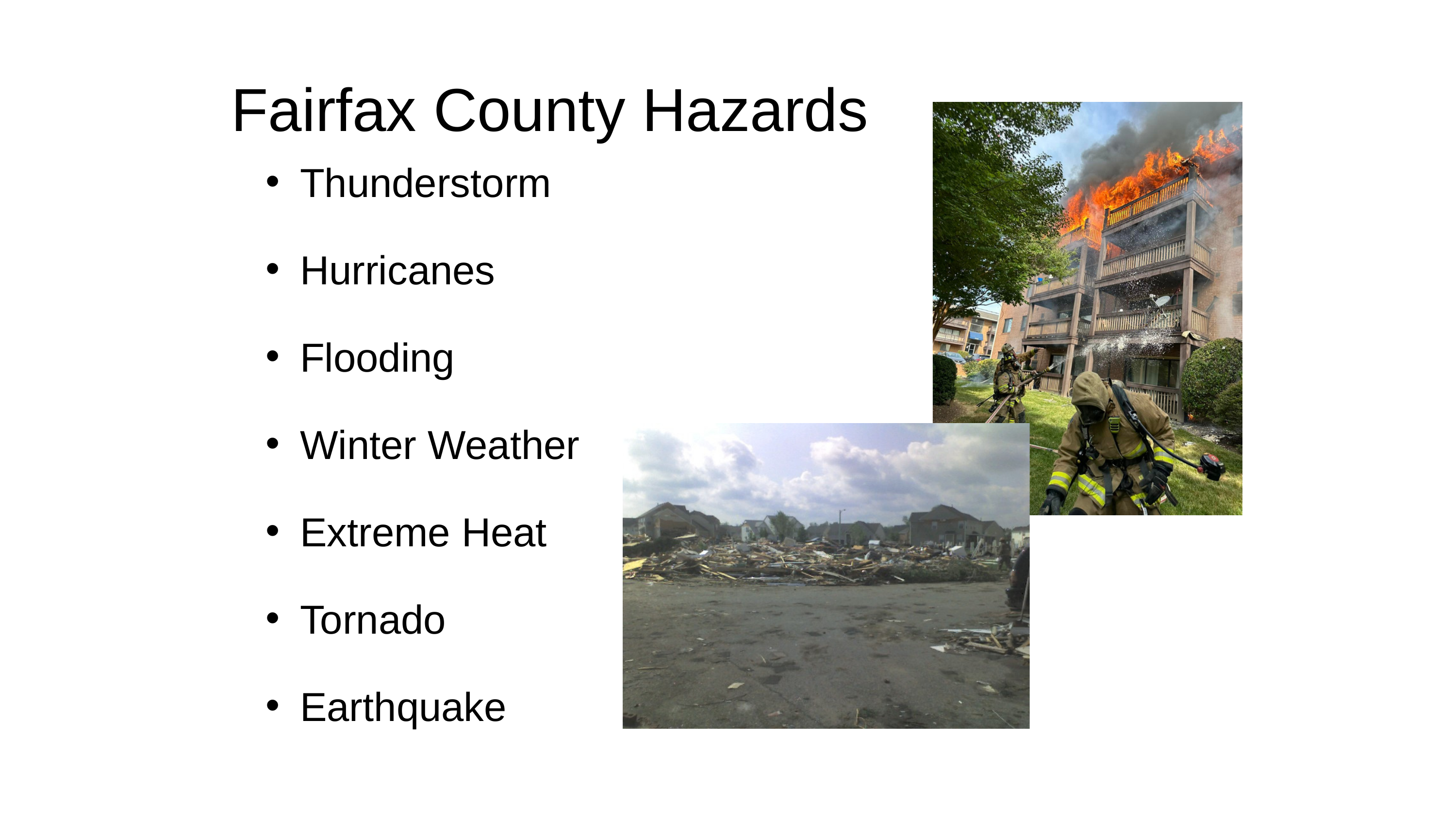

Fairfax County Hazards

Thunderstorm

Hurricanes

Flooding

Winter Weather

Extreme Heat

Tornado

Earthquake